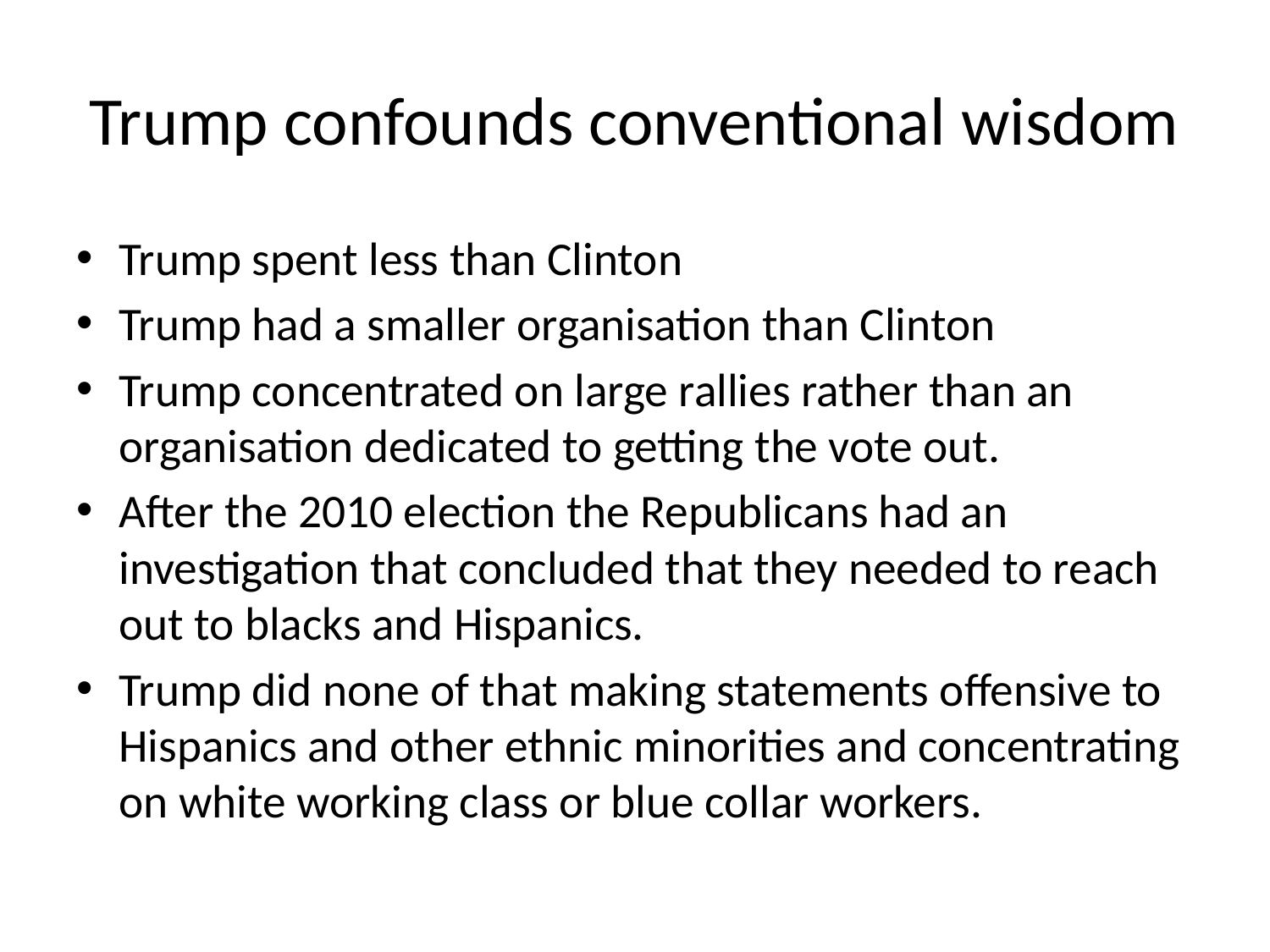

# Trump confounds conventional wisdom
Trump spent less than Clinton
Trump had a smaller organisation than Clinton
Trump concentrated on large rallies rather than an organisation dedicated to getting the vote out.
After the 2010 election the Republicans had an investigation that concluded that they needed to reach out to blacks and Hispanics.
Trump did none of that making statements offensive to Hispanics and other ethnic minorities and concentrating on white working class or blue collar workers.